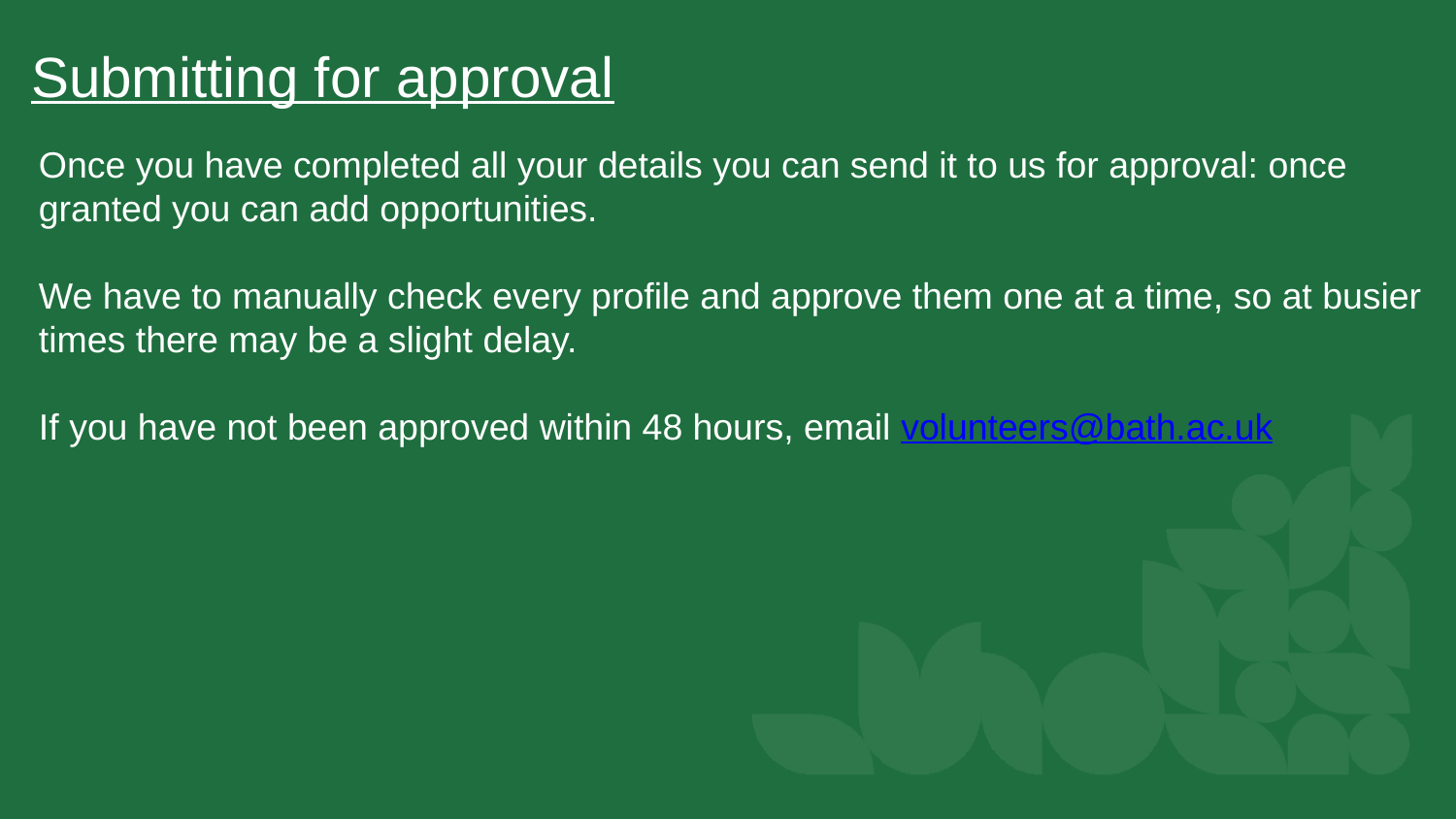

# Submitting for approval

Once you have completed all your details you can send it to us for approval: once granted you can add opportunities.

We have to manually check every profile and approve them one at a time, so at busier times there may be a slight delay.

If you have not been approved within 48 hours, email volunteers@bath.ac.uk